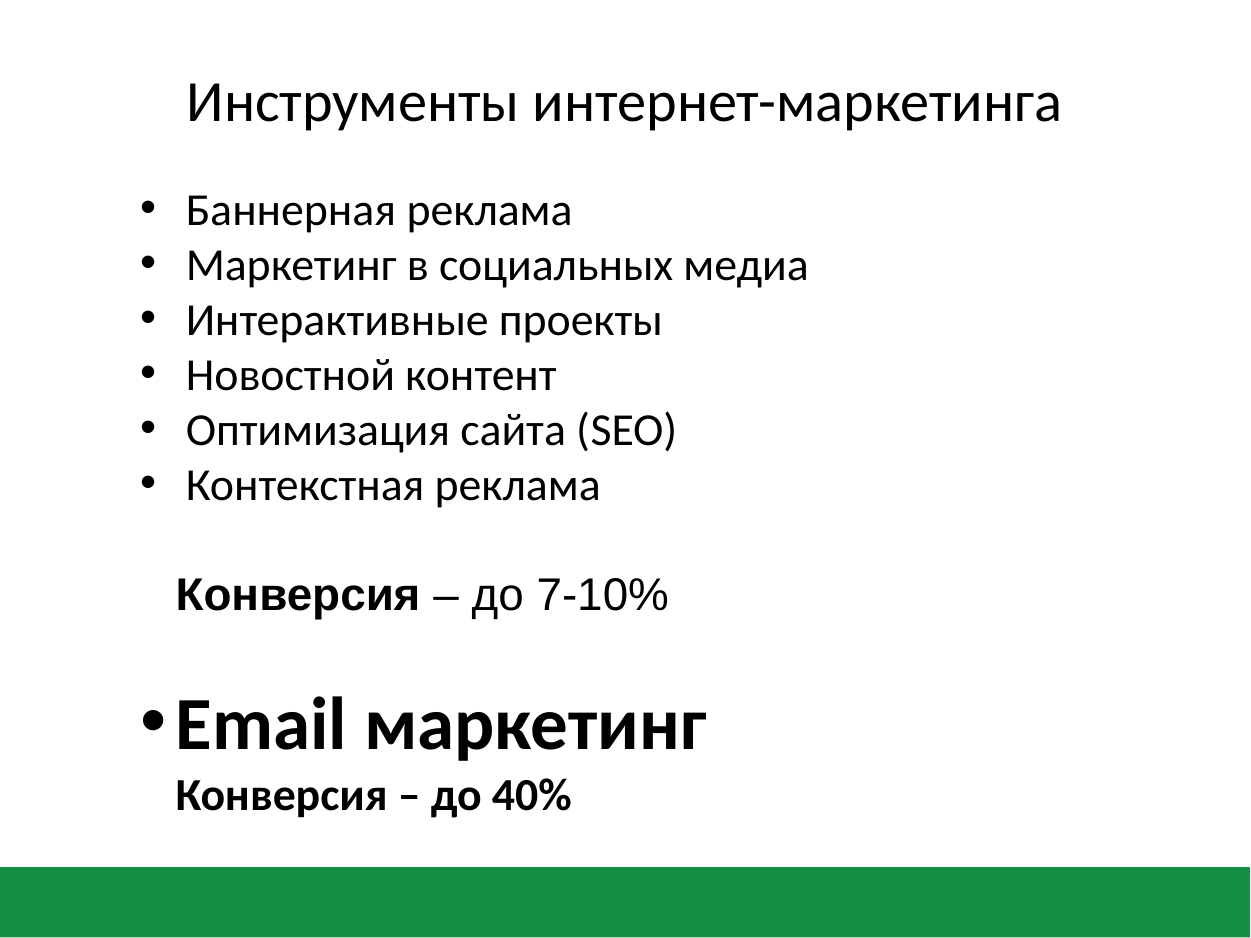

# Инструменты интернет-маркетинга

 Баннерная реклама
 Маркетинг в социальных медиа
 Интерактивные проекты
 Новостной контент
 Оптимизация сайта (SEO)
 Контекстная реклама

Конверсия – до 7-10%

Email маркетинг
Конверсия – до 40%